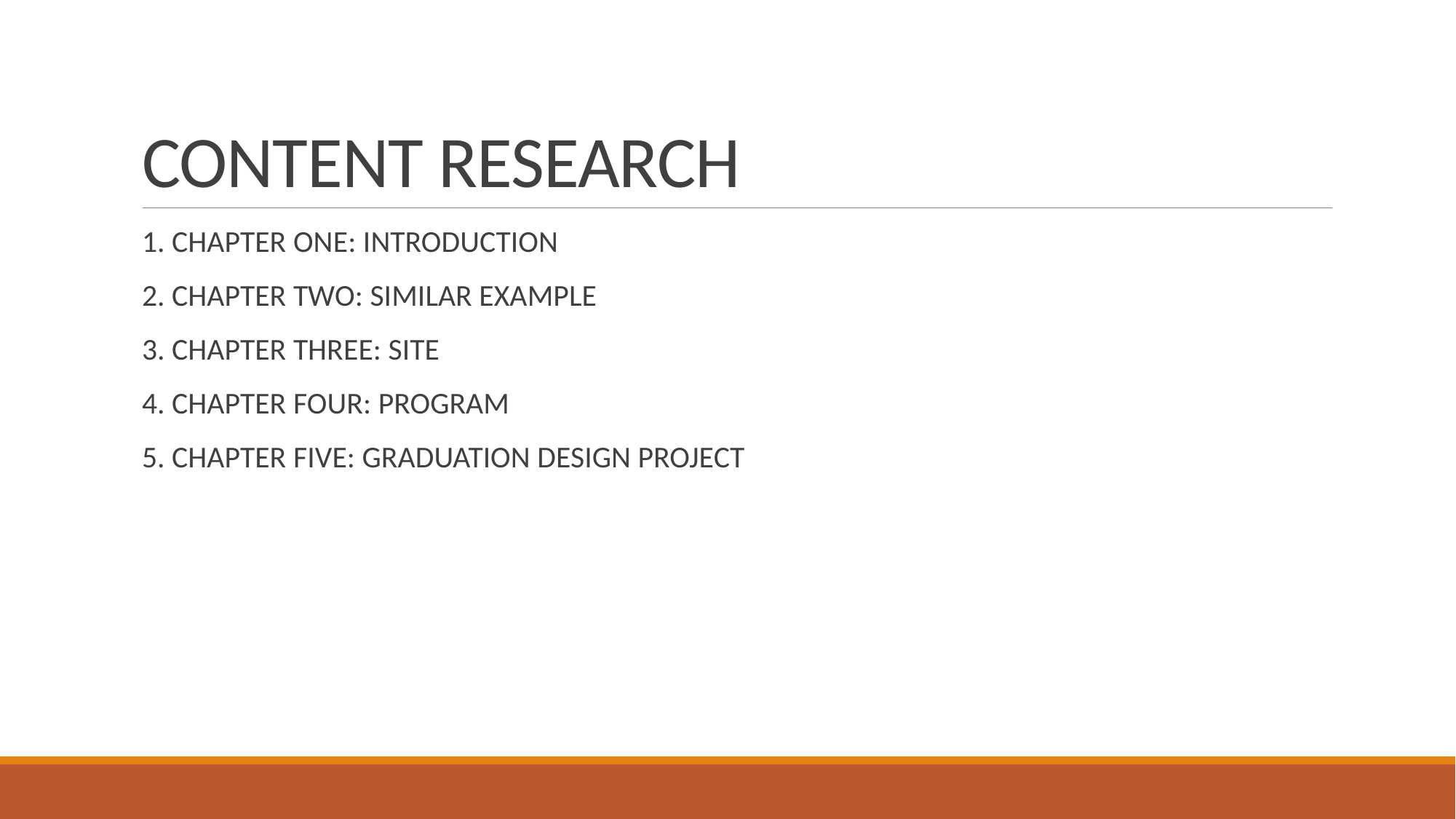

# CONTENT RESEARCH
1. CHAPTER ONE: INTRODUCTION
2. CHAPTER TWO: SIMILAR EXAMPLE
3. CHAPTER THREE: SITE
4. CHAPTER FOUR: PROGRAM
5. CHAPTER FIVE: GRADUATION DESIGN PROJECT